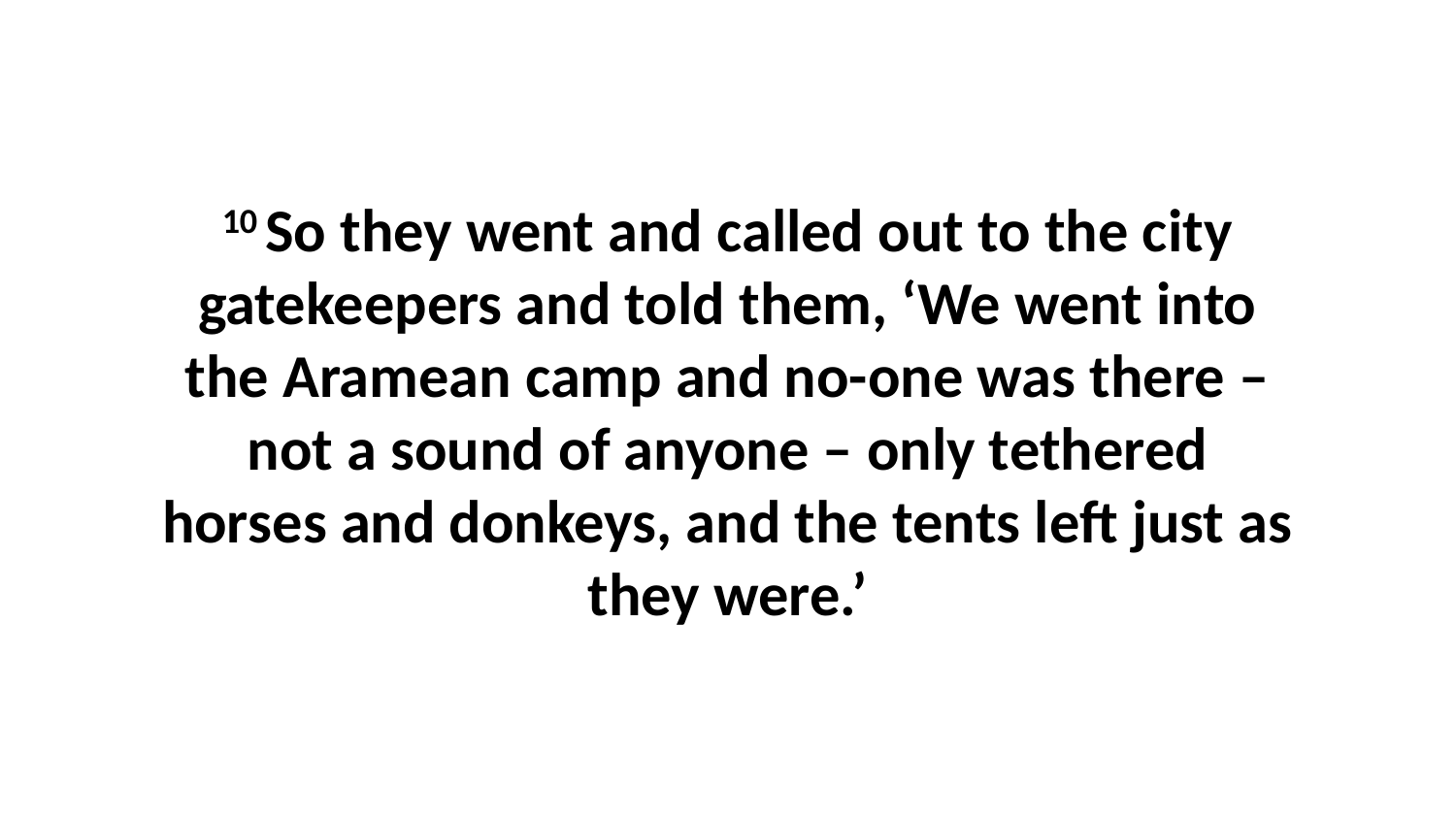

10 So they went and called out to the city gatekeepers and told them, ‘We went into the Aramean camp and no-one was there – not a sound of anyone – only tethered horses and donkeys, and the tents left just as they were.’